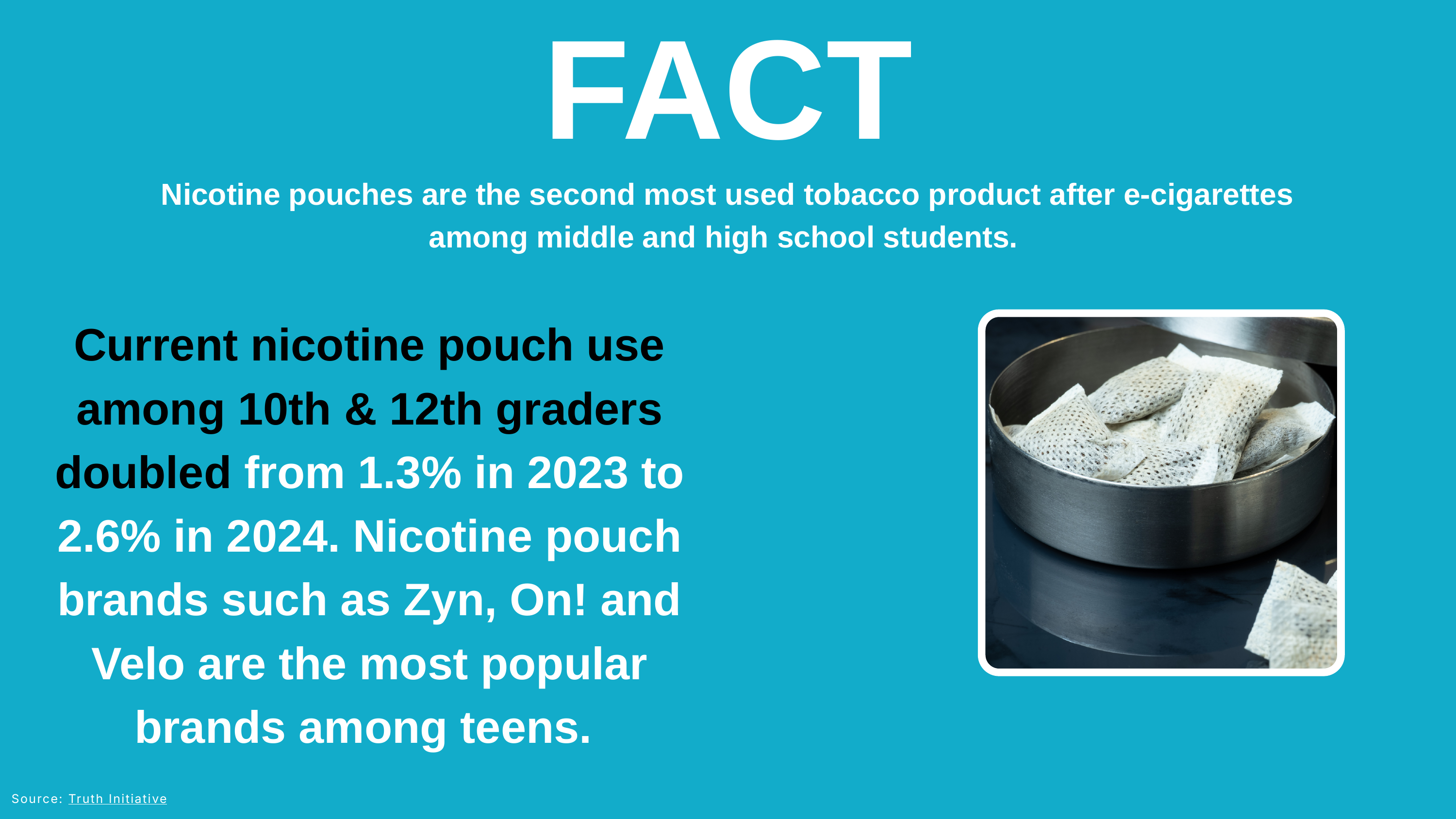

FACT
Nicotine pouches are the second most used tobacco product after e-cigarettes among middle and high school students.
Current nicotine pouch use among 10th & 12th graders doubled from 1.3% in 2023 to 2.6% in 2024. Nicotine pouch brands such as Zyn, On! and Velo are the most popular brands among teens.

Source: Truth Initiative